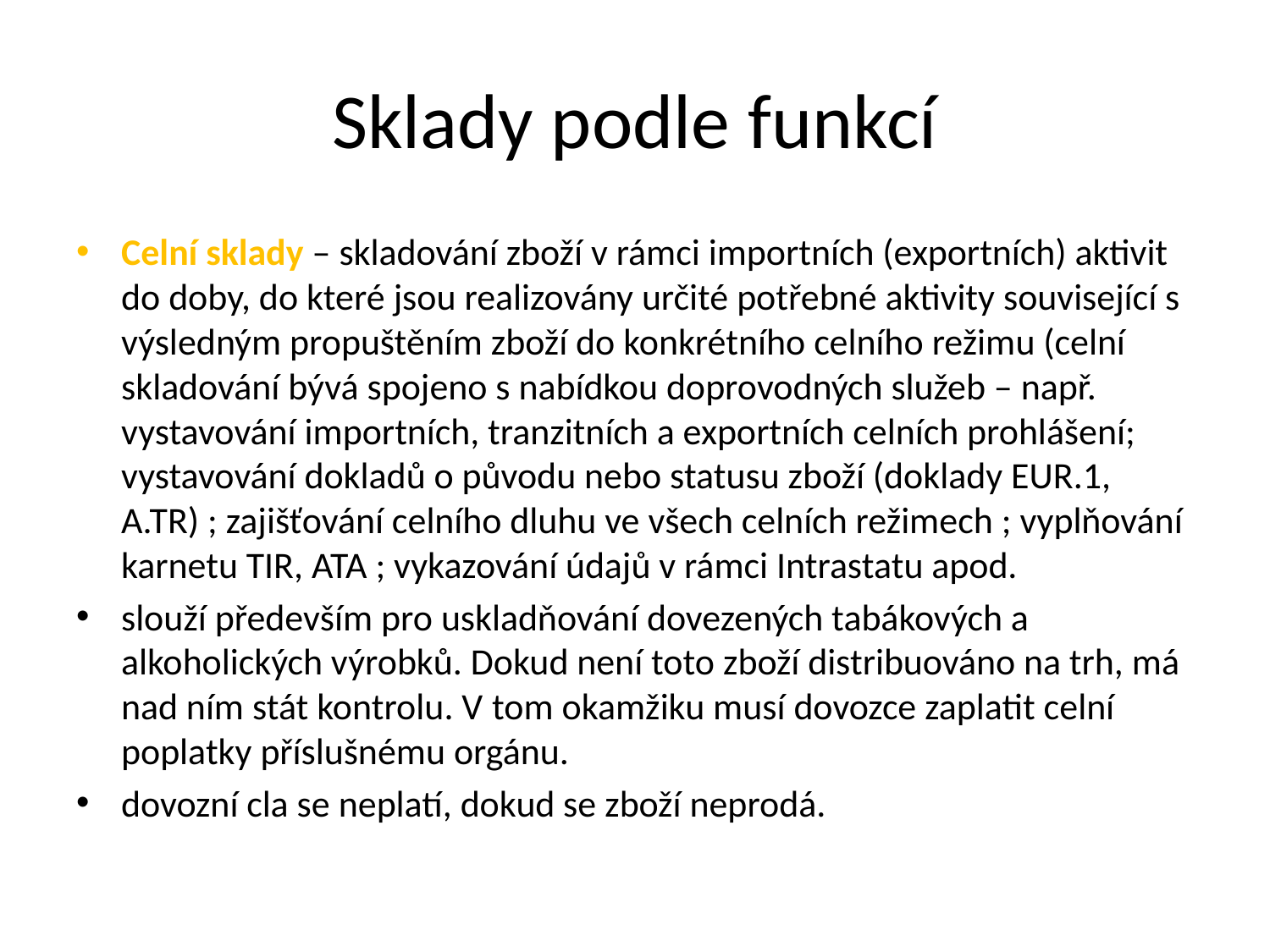

# Sklady podle funkcí
Celní sklady – skladování zboží v rámci importních (exportních) aktivit do doby, do které jsou realizovány určité potřebné aktivity související s výsledným propuštěním zboží do konkrétního celního režimu (celní skladování bývá spojeno s nabídkou doprovodných služeb – např. vystavování importních, tranzitních a exportních celních prohlášení; vystavování dokladů o původu nebo statusu zboží (doklady EUR.1, A.TR) ; zajišťování celního dluhu ve všech celních režimech ; vyplňování karnetu TIR, ATA ; vykazování údajů v rámci Intrastatu apod.
slouží především pro uskladňování dovezených tabákových a alkoholických výrobků. Dokud není toto zboží distribuováno na trh, má nad ním stát kontrolu. V tom okamžiku musí dovozce zaplatit celní poplatky příslušnému orgánu.
dovozní cla se neplatí, dokud se zboží neprodá.